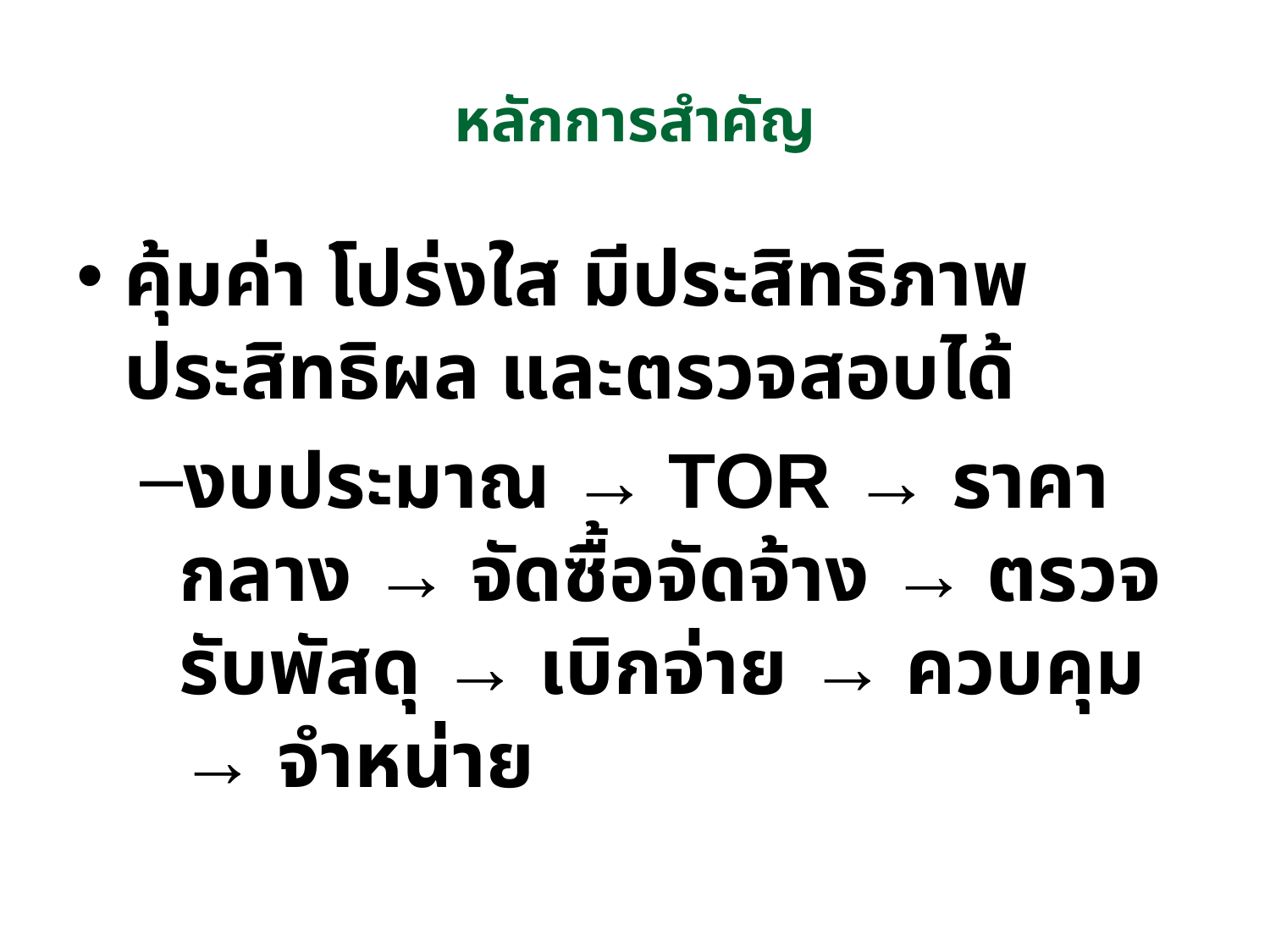

# หลักการสำคัญ
คุ้มค่า โปร่งใส มีประสิทธิภาพประสิทธิผล และตรวจสอบได้
งบประมาณ → TOR → ราคากลาง → จัดซื้อจัดจ้าง → ตรวจรับพัสดุ → เบิกจ่าย → ควบคุม → จำหน่าย